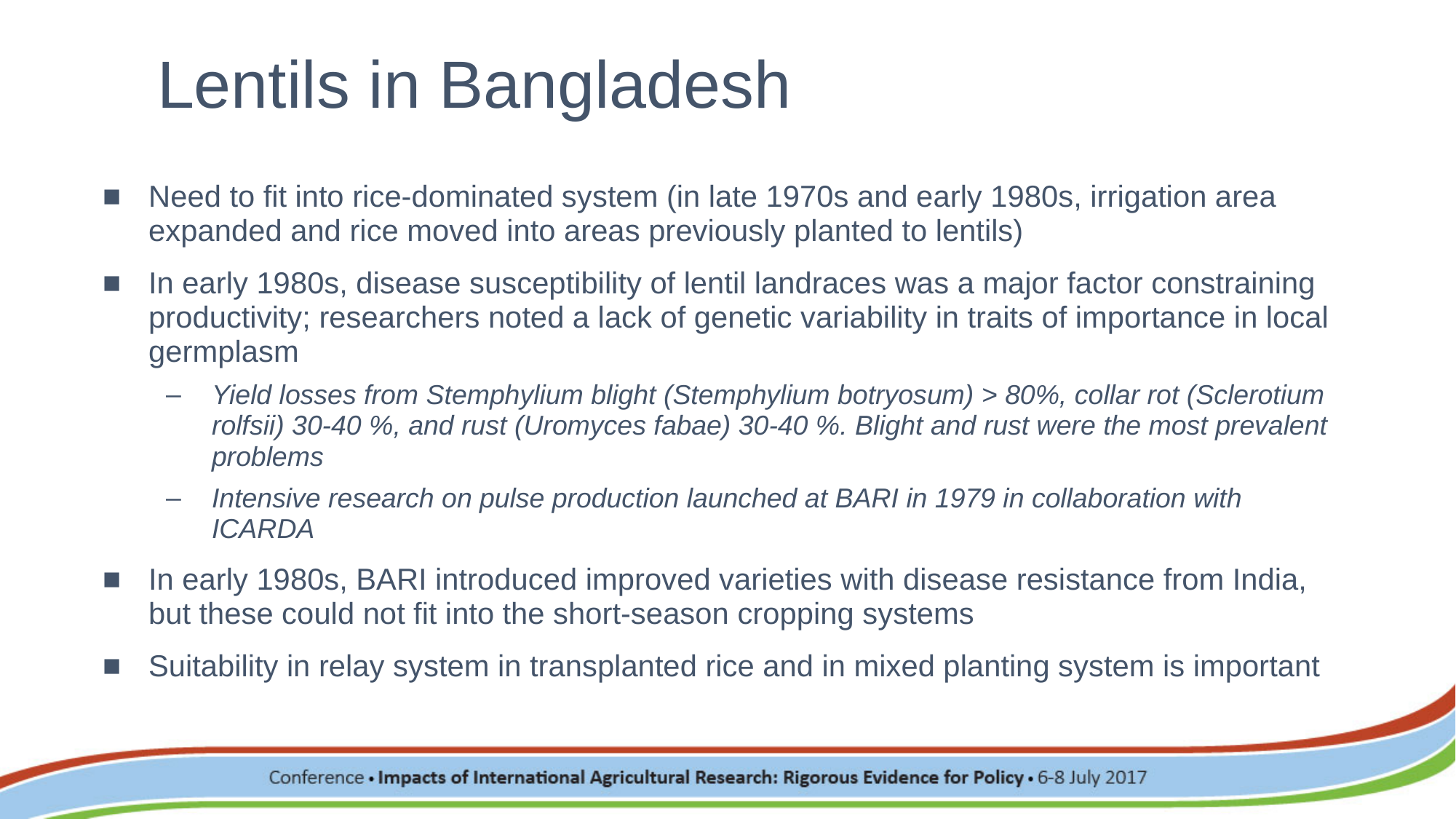

# Lentils in Bangladesh
Need to fit into rice-dominated system (in late 1970s and early 1980s, irrigation area expanded and rice moved into areas previously planted to lentils)
In early 1980s, disease susceptibility of lentil landraces was a major factor constraining productivity; researchers noted a lack of genetic variability in traits of importance in local germplasm
Yield losses from Stemphylium blight (Stemphylium botryosum) > 80%, collar rot (Sclerotium rolfsii) 30-40 %, and rust (Uromyces fabae) 30-40 %. Blight and rust were the most prevalent problems
Intensive research on pulse production launched at BARI in 1979 in collaboration with ICARDA
In early 1980s, BARI introduced improved varieties with disease resistance from India, but these could not fit into the short-season cropping systems
Suitability in relay system in transplanted rice and in mixed planting system is important